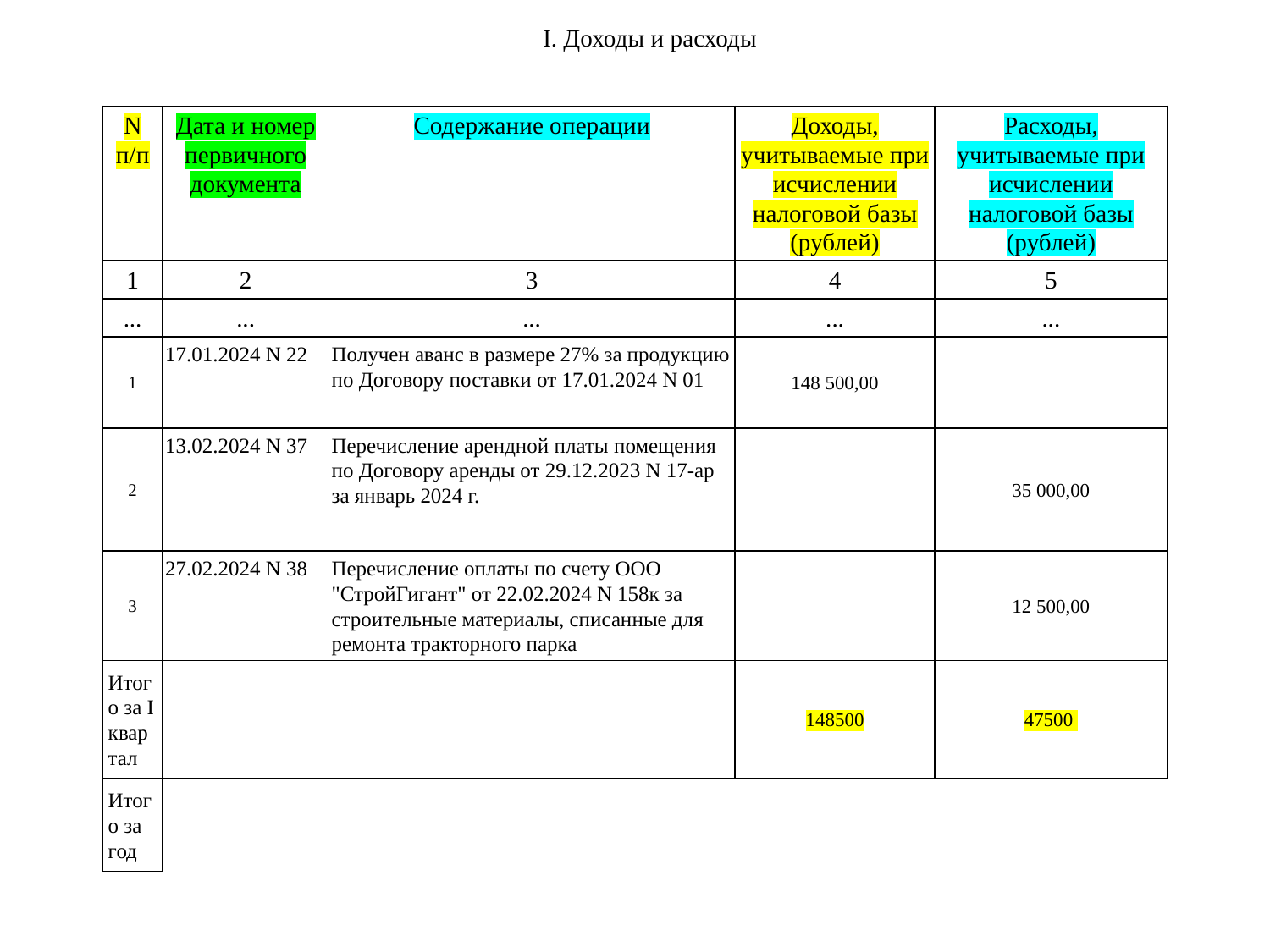

I. Доходы и расходы
| N п/п | Дата и номер первичного документа | Содержание операции | Доходы, учитываемые при исчислении налоговой базы (рублей) | Расходы, учитываемые при исчислении налоговой базы (рублей) |
| --- | --- | --- | --- | --- |
| 1 | 2 | 3 | 4 | 5 |
| ... | ... | ... | ... | ... |
| 1 | 17.01.2024 N 22 | Получен аванс в размере 27% за продукцию по Договору поставки от 17.01.2024 N 01 | 148 500,00 |  |
| 2 | 13.02.2024 N 37 | Перечисление арендной платы помещения по Договору аренды от 29.12.2023 N 17-ар за январь 2024 г. |  | 35 000,00 |
| 3 | 27.02.2024 N 38 | Перечисление оплаты по счету ООО "СтройГигант" от 22.02.2024 N 158к за строительные материалы, списанные для ремонта тракторного парка |  | 12 500,00 |
| Итого за I квартал |  |  | 148500 | 47500 |
| Итого за год |  |  |  |  |